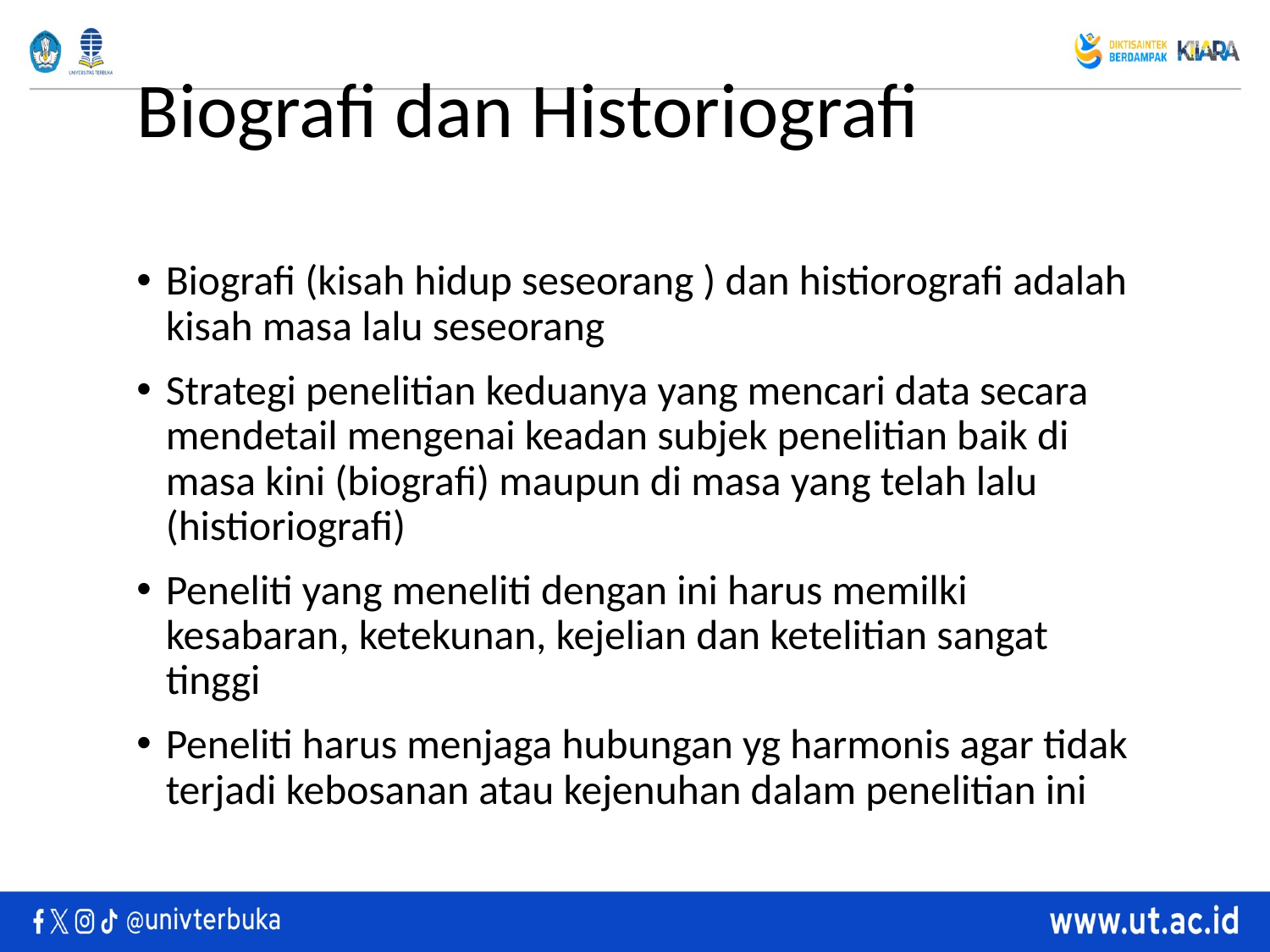

# Biografi dan Historiografi
Biografi (kisah hidup seseorang ) dan histiorografi adalah kisah masa lalu seseorang
Strategi penelitian keduanya yang mencari data secara mendetail mengenai keadan subjek penelitian baik di masa kini (biografi) maupun di masa yang telah lalu (histioriografi)
Peneliti yang meneliti dengan ini harus memilki kesabaran, ketekunan, kejelian dan ketelitian sangat tinggi
Peneliti harus menjaga hubungan yg harmonis agar tidak terjadi kebosanan atau kejenuhan dalam penelitian ini